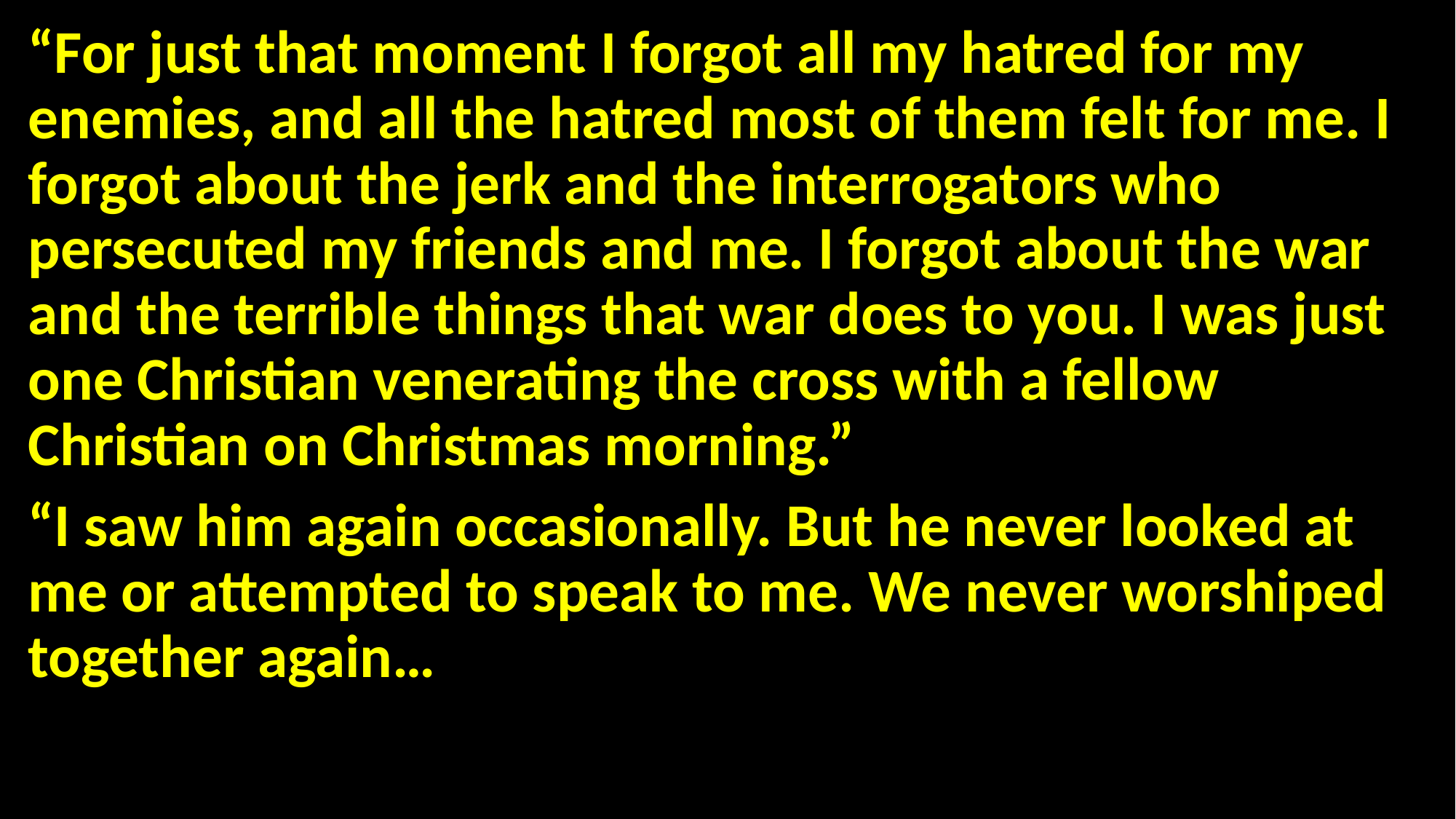

“For just that moment I forgot all my hatred for my enemies, and all the hatred most of them felt for me. I forgot about the jerk and the interrogators who persecuted my friends and me. I forgot about the war and the terrible things that war does to you. I was just one Christian venerating the cross with a fellow Christian on Christmas morning.”
  “I saw him again occasionally. But he never looked at me or attempted to speak to me. We never worshiped together again…
#